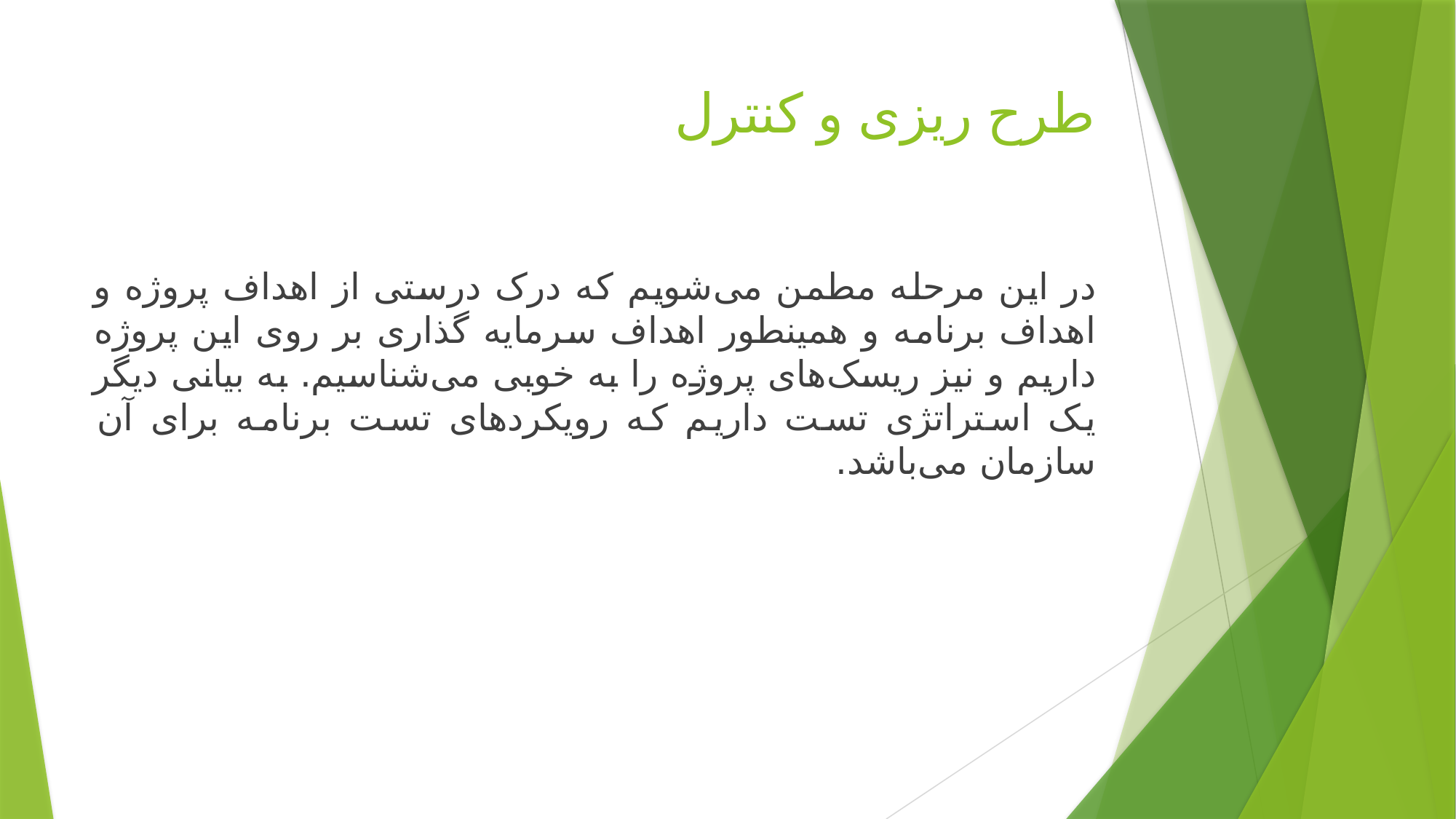

# طرح ریزی و کنترل
در این مرحله مطمن می‌شویم که درک درستی از اهداف پروژه و اهداف برنامه و همینطور اهداف سرمایه گذاری بر روی این پروژه داریم و نیز ریسک‌های پروژه را به خوبی می‌شناسیم. به بیانی دیگر یک استراتژی تست داریم که رویکردهای تست برنامه برای آن سازمان می‌باشد.